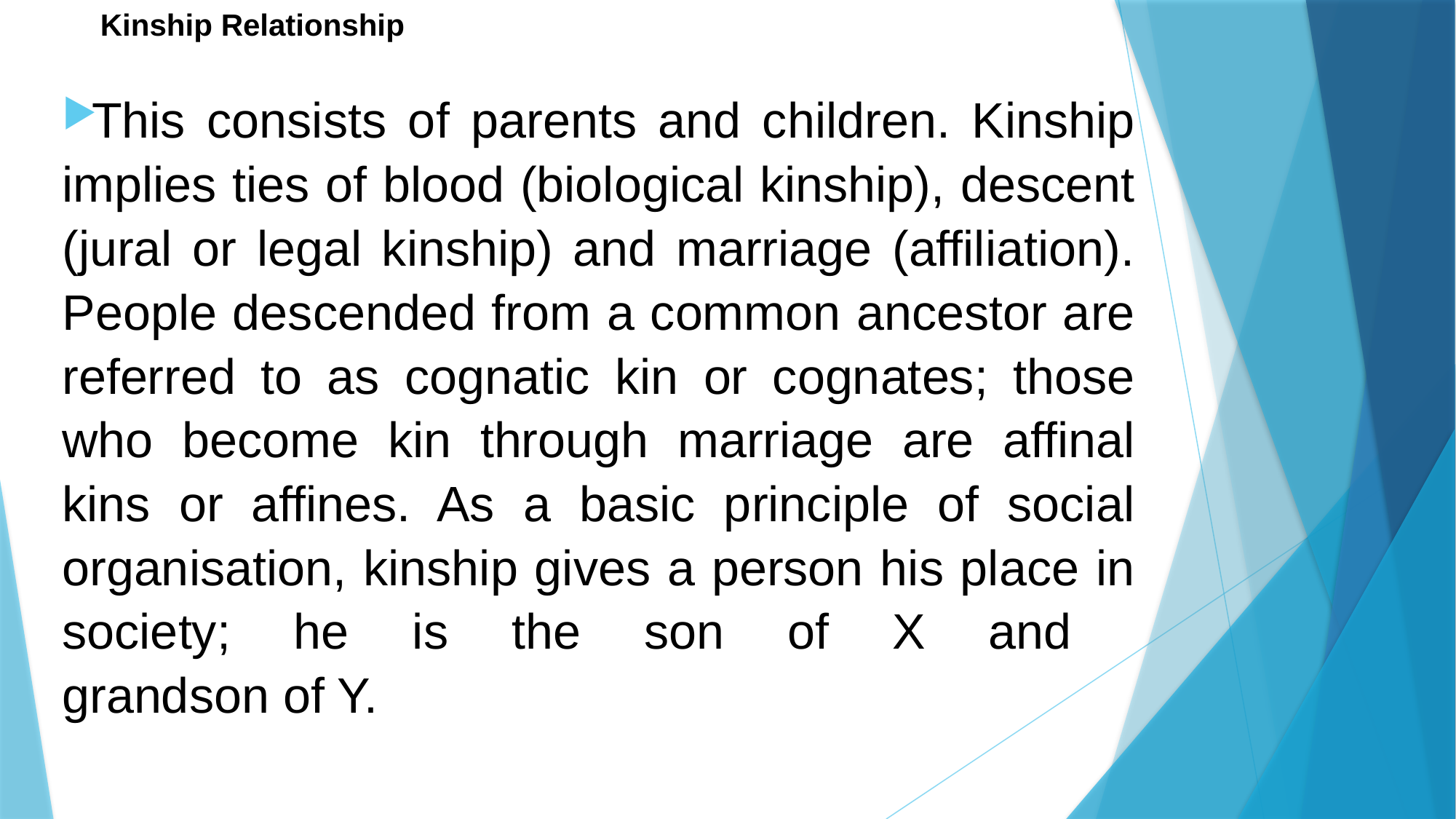

# Kinship Relationship
This consists of parents and children. Kinship implies ties of blood (biological kinship), descent (jural or legal kinship) and marriage (affiliation). People descended from a common ancestor are referred to as cognatic kin or cognates; those who become kin through marriage are affinal kins or affines. As a basic principle of social organisation, kinship gives a person his place in society; he is the son of X and
grandson of Y.